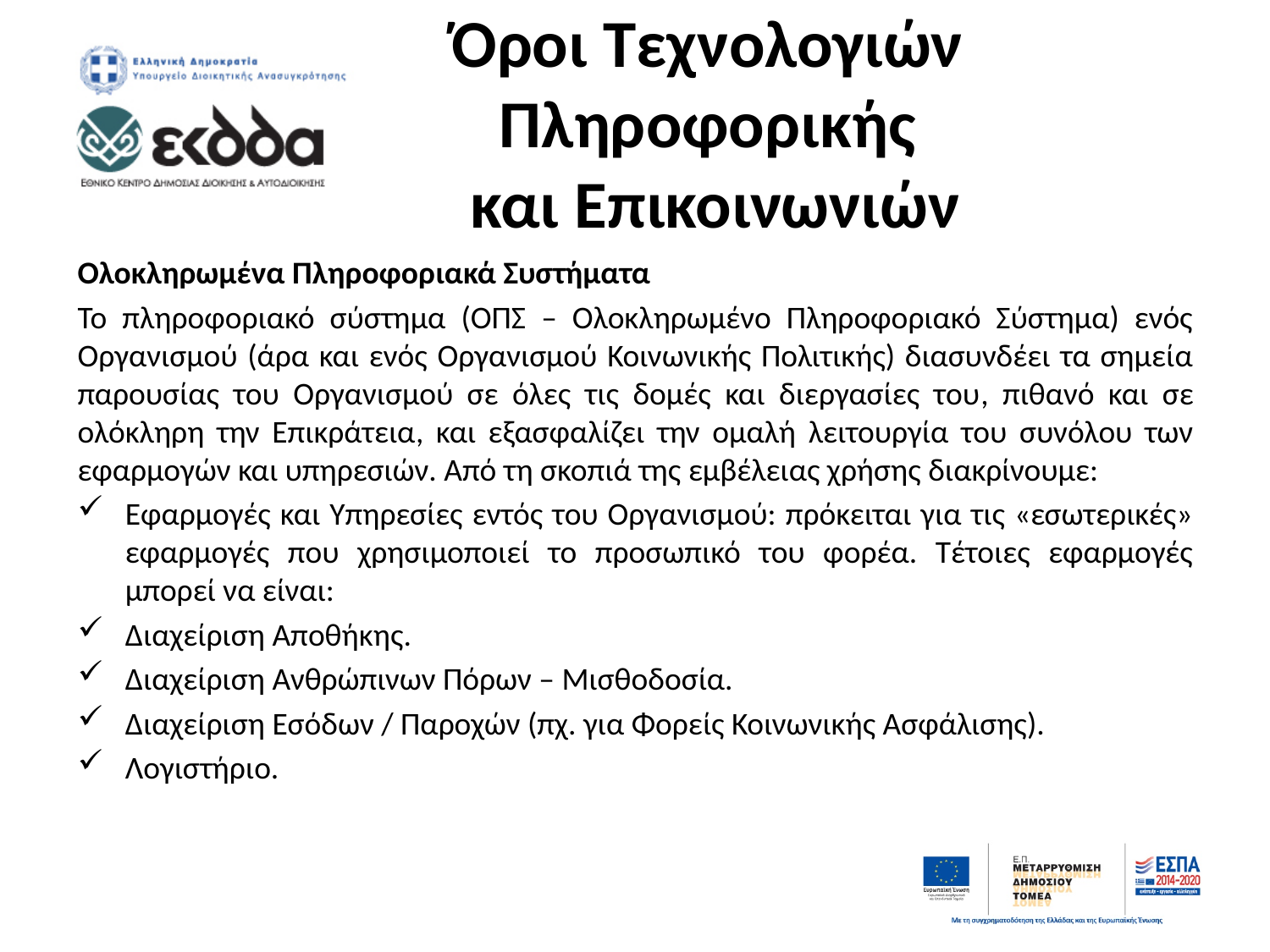

# Όροι Τεχνολογιών Πληροφορικής και Επικοινωνιών
Ολοκληρωμένα Πληροφοριακά Συστήματα
Το πληροφοριακό σύστημα (ΟΠΣ – Ολοκληρωμένο Πληροφοριακό Σύστημα) ενός Οργανισμού (άρα και ενός Οργανισμού Κοινωνικής Πολιτικής) διασυνδέει τα σημεία παρουσίας του Οργανισμού σε όλες τις δομές και διεργασίες του, πιθανό και σε ολόκληρη την Επικράτεια, και εξασφαλίζει την ομαλή λειτουργία του συνόλου των εφαρμογών και υπηρεσιών. Από τη σκοπιά της εμβέλειας χρήσης διακρίνουμε:
Εφαρμογές και Υπηρεσίες εντός του Οργανισμού: πρόκειται για τις «εσωτερικές» εφαρμογές που χρησιμοποιεί το προσωπικό του φορέα. Τέτοιες εφαρμογές μπορεί να είναι:
Διαχείριση Αποθήκης.
Διαχείριση Ανθρώπινων Πόρων – Μισθοδοσία.
Διαχείριση Εσόδων / Παροχών (πχ. για Φορείς Κοινωνικής Ασφάλισης).
Λογιστήριο.